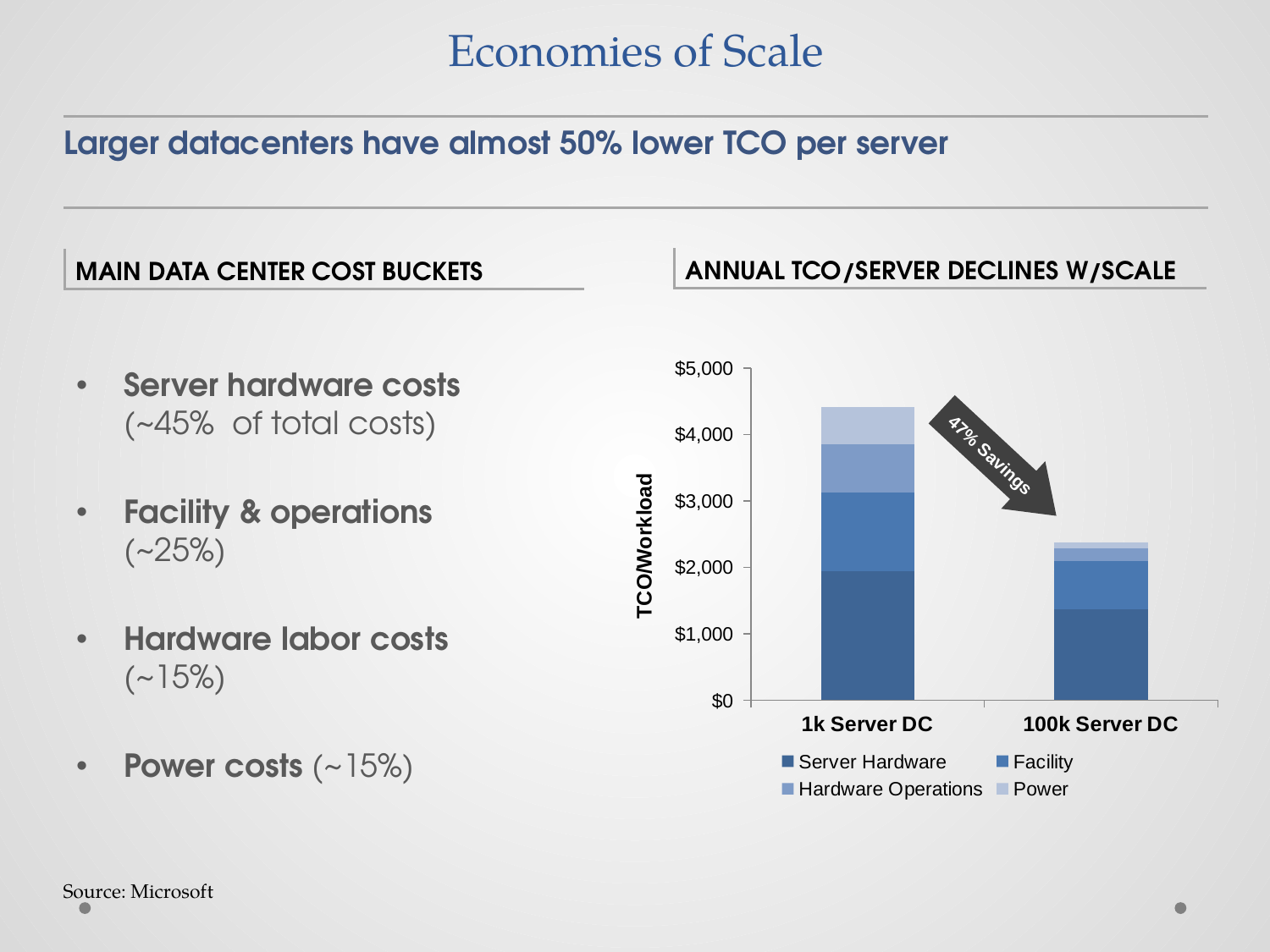

# Economies of Scale
Larger datacenters have almost 50% lower TCO per server

ANNUAL TCO/SERVER DECLINES W/SCALE
MAIN DATA CENTER COST BUCKETS

### Chart

| Category | Server Hardware | Facility | Hardware Operations | Power  |
|---|---|---|---|---|
| 1k Server DC | 1940.494484168301 | 1189.442675468132 | 721.115729848219 | 556.99161768 |
| 100k Server DC | 1372.5448790458715 | 723.1811466846242 | 192.54430127679046 | 81.0202107 |
Server hardware costs  (~45%  of total costs)

Facility & operations  (~25%)

Hardware labor costs (~15%)

Power costs (~15%)

47% Savings
Source: Microsoft